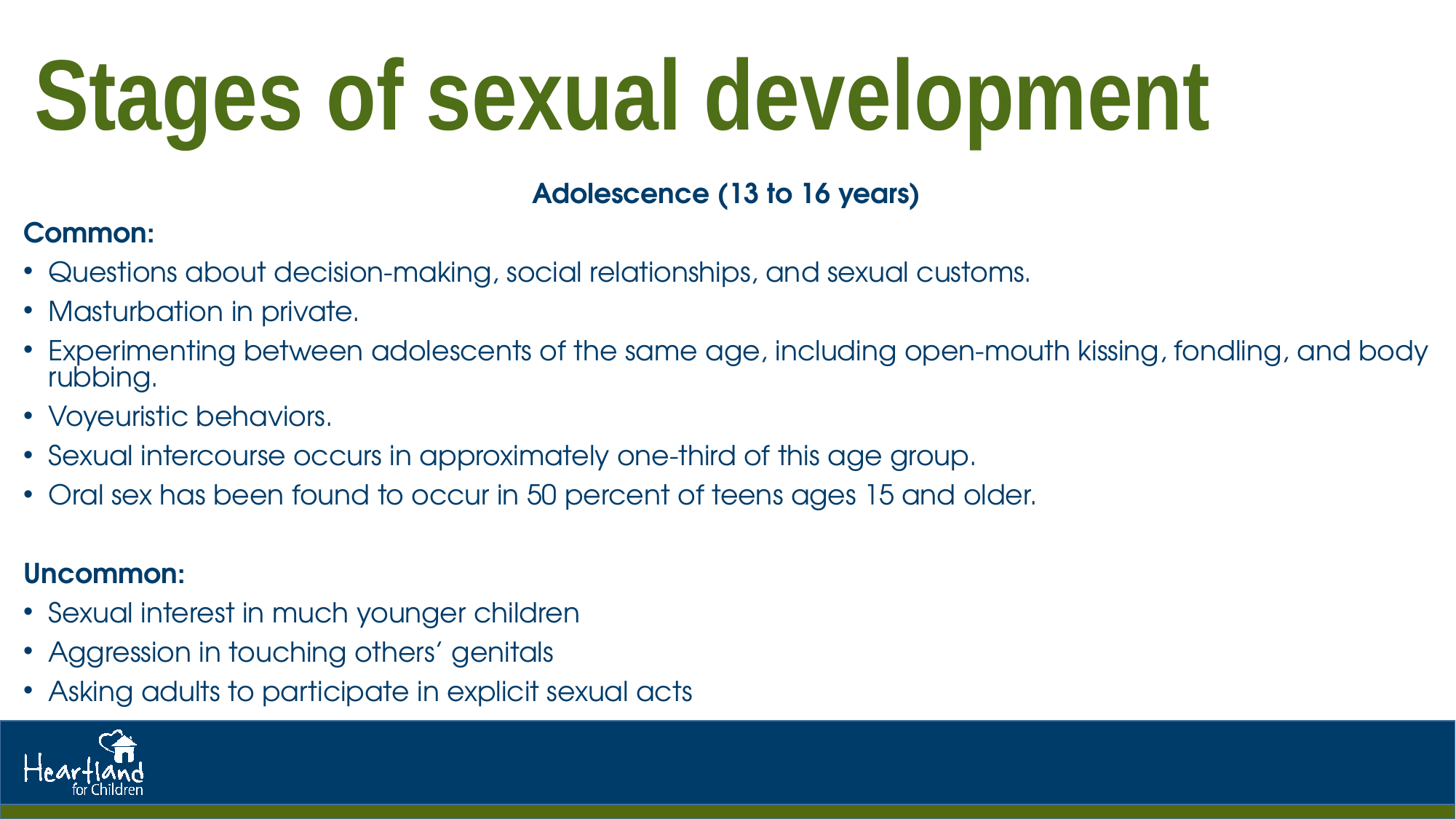

# Stages of sexual development
Adolescence (13 to 16 years)
Common:
Questions about decision-making, social relationships, and sexual customs.
Masturbation in private.
Experimenting between adolescents of the same age, including open-mouth kissing, fondling, and body rubbing.
Voyeuristic behaviors.
Sexual intercourse occurs in approximately one-third of this age group.
Oral sex has been found to occur in 50 percent of teens ages 15 and older.

Uncommon:
Sexual interest in much younger children
Aggression in touching others’ genitals
Asking adults to participate in explicit sexual acts